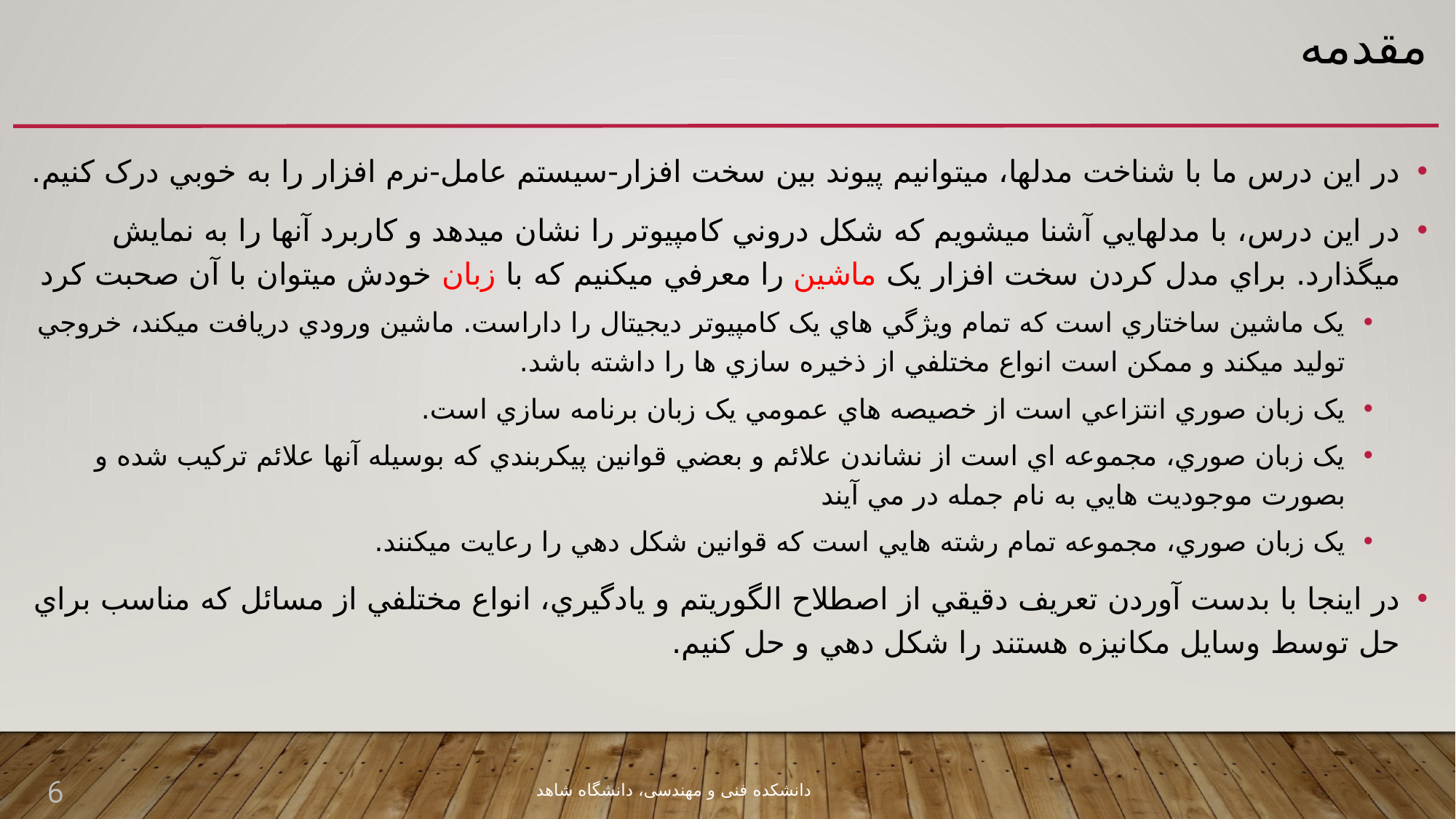

# مقدمه
در اين درس ما با شناخت مدلها، ميتوانيم پيوند بين سخت افزار-سيستم عامل-نرم افزار را به خوبي درک کنيم.
در اين درس، با مدلهايي آشنا ميشويم که شکل دروني کامپيوتر را نشان ميدهد و کاربرد آنها را به نمايش ميگذارد. براي مدل کردن سخت افزار يک ماشين را معرفي ميکنيم که با زبان خودش ميتوان با آن صحبت کرد
يک ماشين ساختاري است که تمام ويژگي هاي يک کامپيوتر ديجيتال را داراست. ماشين ورودي دريافت ميکند، خروجي توليد ميکند و ممکن است انواع مختلفي از ذخيره سازي ها را داشته باشد.
يک زبان صوري انتزاعي است از خصيصه هاي عمومي يک زبان برنامه سازي است.
يک زبان صوري، مجموعه اي است از نشاندن علائم و بعضي قوانين پيکربندي که بوسيله آنها علائم ترکيب شده و بصورت موجوديت هايي به نام جمله در مي آيند
يک زبان صوري، مجموعه تمام رشته هايي است که قوانين شکل دهي را رعايت ميکنند.
در اينجا با بدست آوردن تعريف دقيقي از اصطلاح الگوريتم و يادگيري، انواع مختلفي از مسائل که مناسب براي حل توسط وسايل مکانيزه هستند را شکل دهي و حل کنيم.

6
دانشکده فنی و مهندسی، دانشگاه شاهد